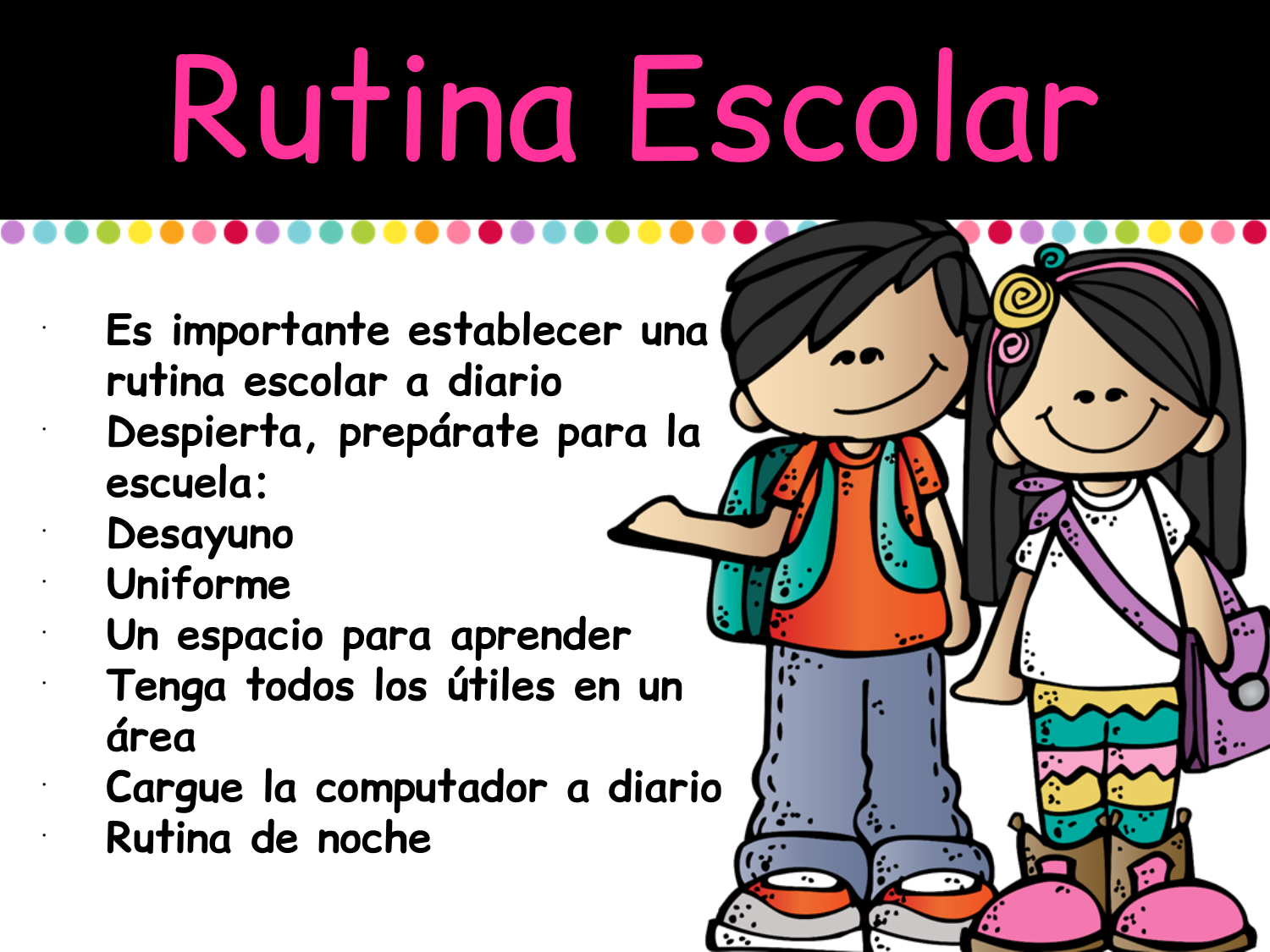

Rutina Escolar

Es importante establecer una rutina escolar a diario
Despierta, prepárate para la escuela:
Desayuno
Uniforme
Un espacio para aprender
Tenga todos los útiles en un área
Cargue la computador a diario
Rutina de noche